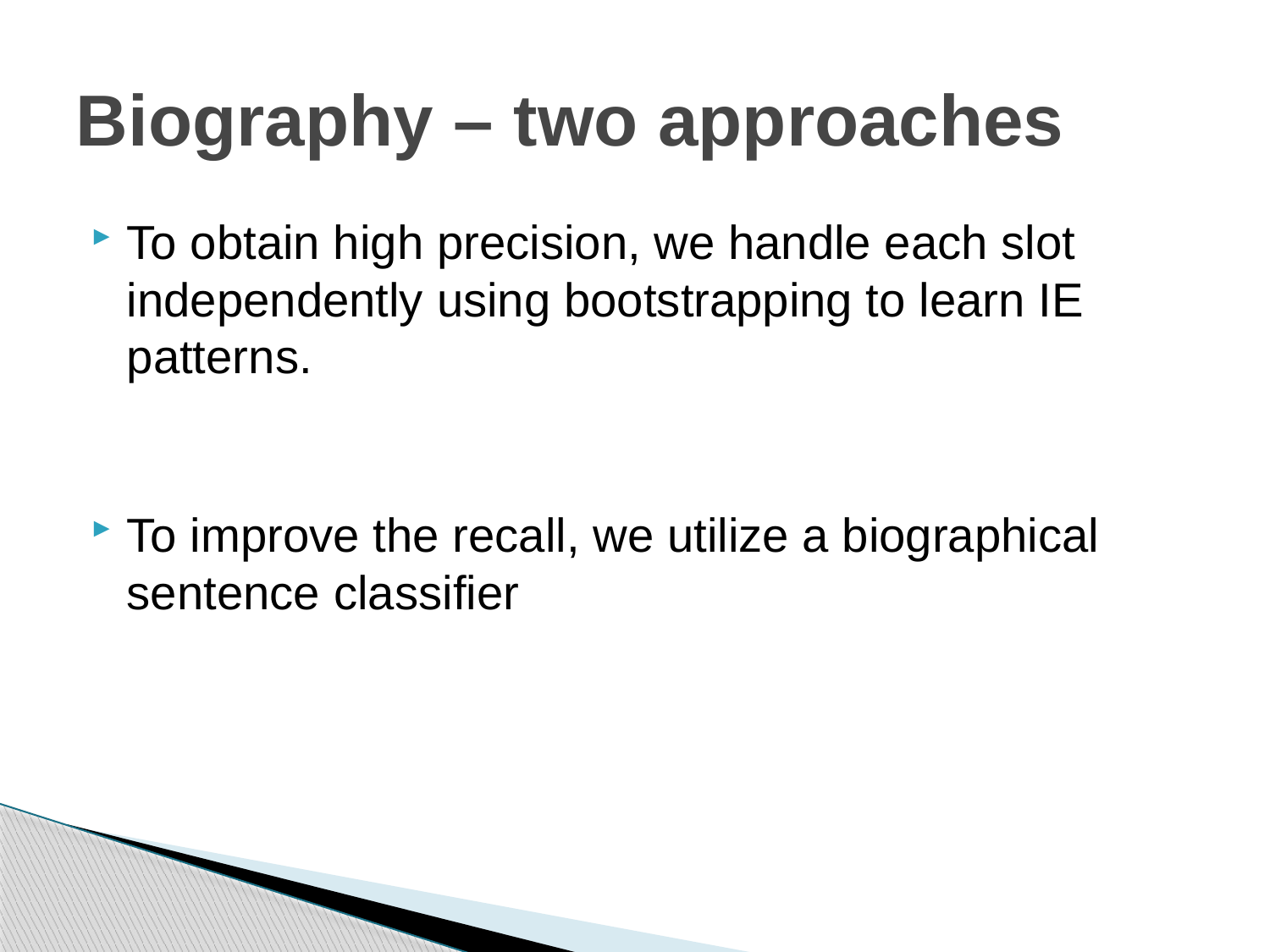

# Biography – two approaches
To obtain high precision, we handle each slot independently using bootstrapping to learn IE patterns.
To improve the recall, we utilize a biographical sentence classifier